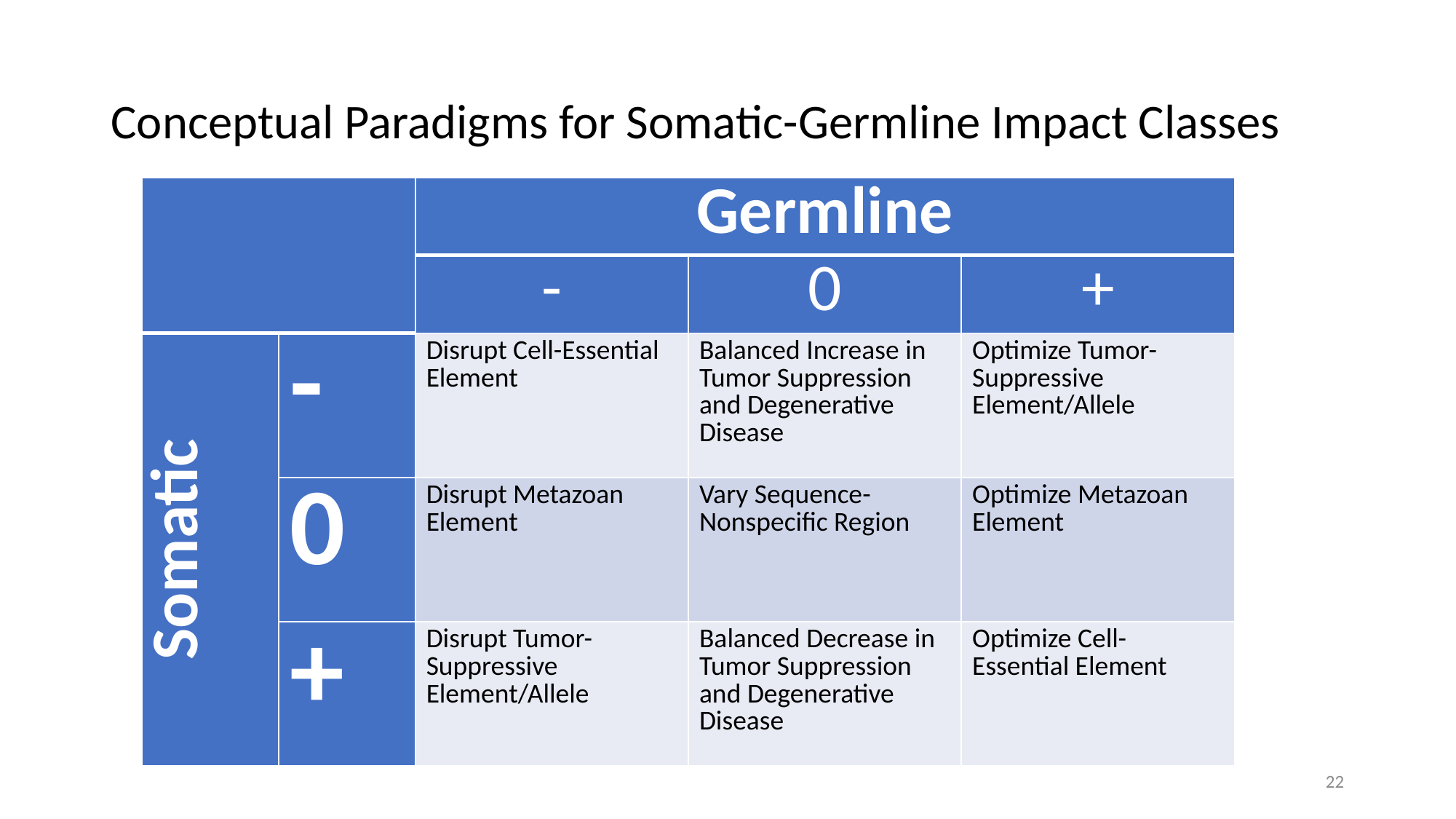

# Conceptual Paradigms for Somatic-Germline Impact Classes
|  |  | Germline |  |  |
| --- | --- | --- | --- | --- |
|  |  | - | 0 | + |
| Somatic | - | Disrupt Cell-Essential Element | Balanced Increase in Tumor Suppression and Degenerative Disease | Optimize Tumor-Suppressive Element/Allele |
|  | 0 | Disrupt Metazoan Element | Vary Sequence-Nonspecific Region | Optimize Metazoan Element |
|  | + | Disrupt Tumor-Suppressive Element/Allele | Balanced Decrease in Tumor Suppression and Degenerative Disease | Optimize Cell-Essential Element |
22